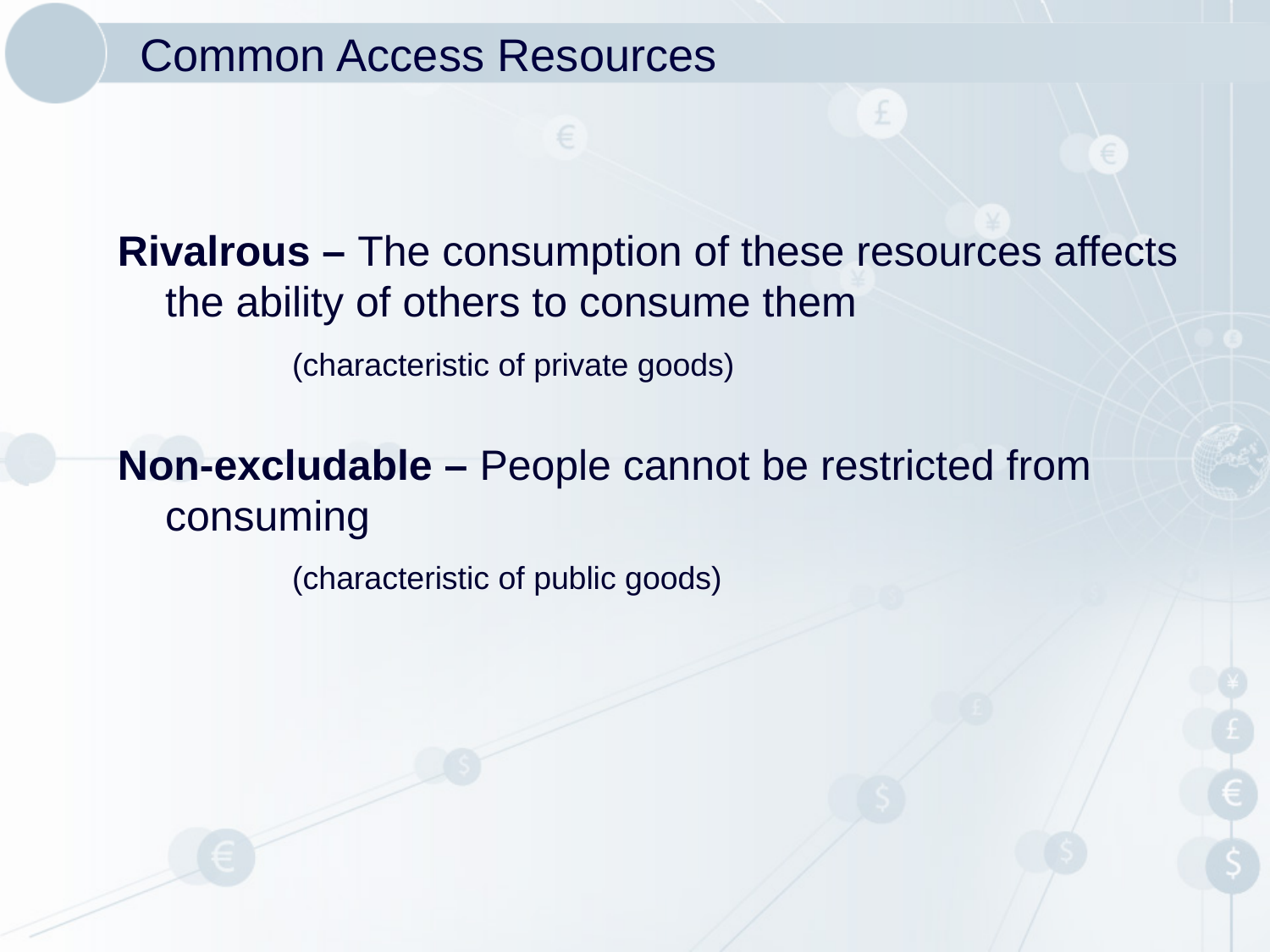

# Common Access Resources
Rivalrous – The consumption of these resources affects the ability of others to consume them
		(characteristic of private goods)

Non-excludable – People cannot be restricted from consuming
		(characteristic of public goods)